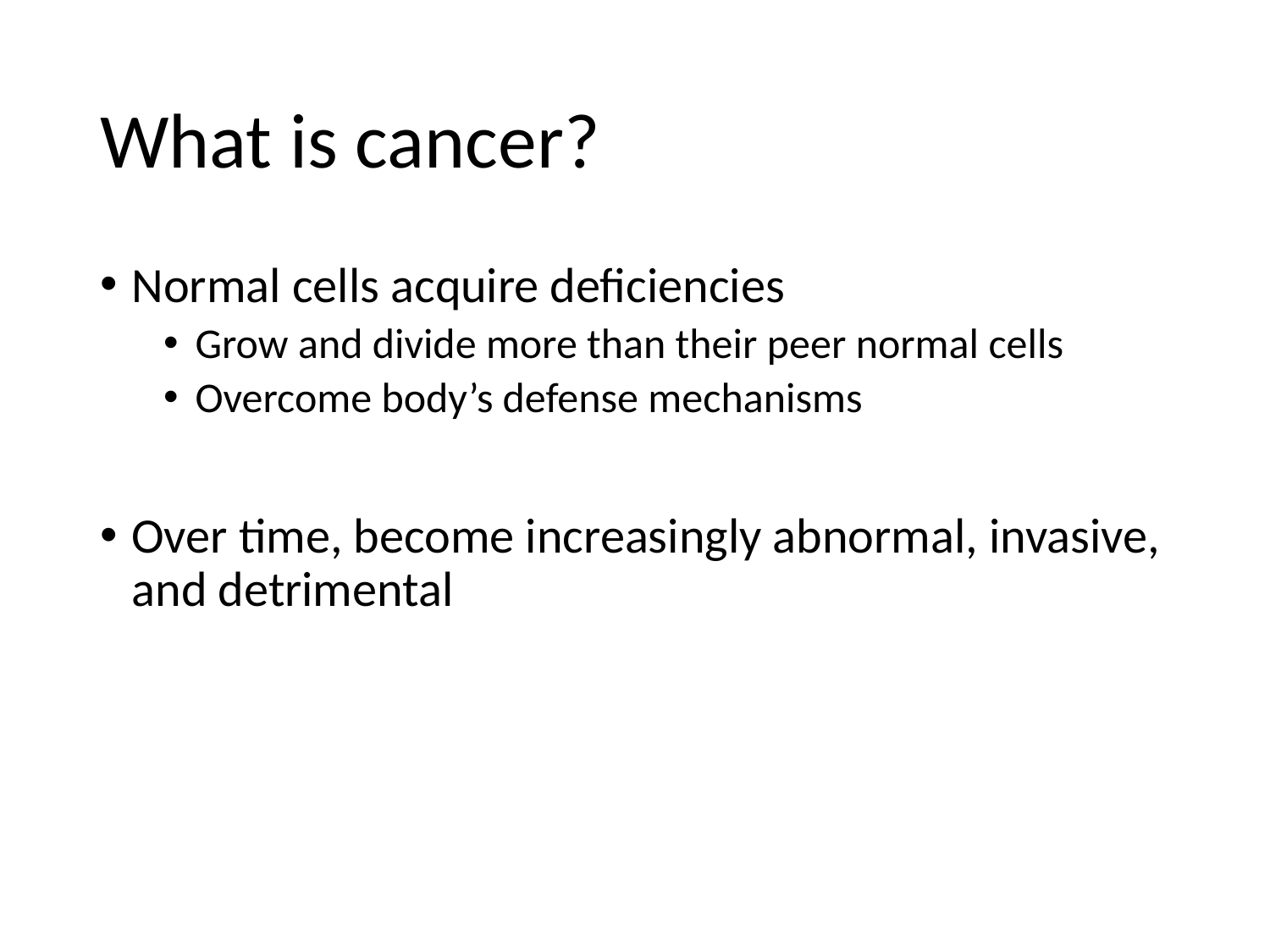

# What is cancer?
Normal cells acquire deficiencies
Grow and divide more than their peer normal cells
Overcome body’s defense mechanisms

Over time, become increasingly abnormal, invasive, and detrimental